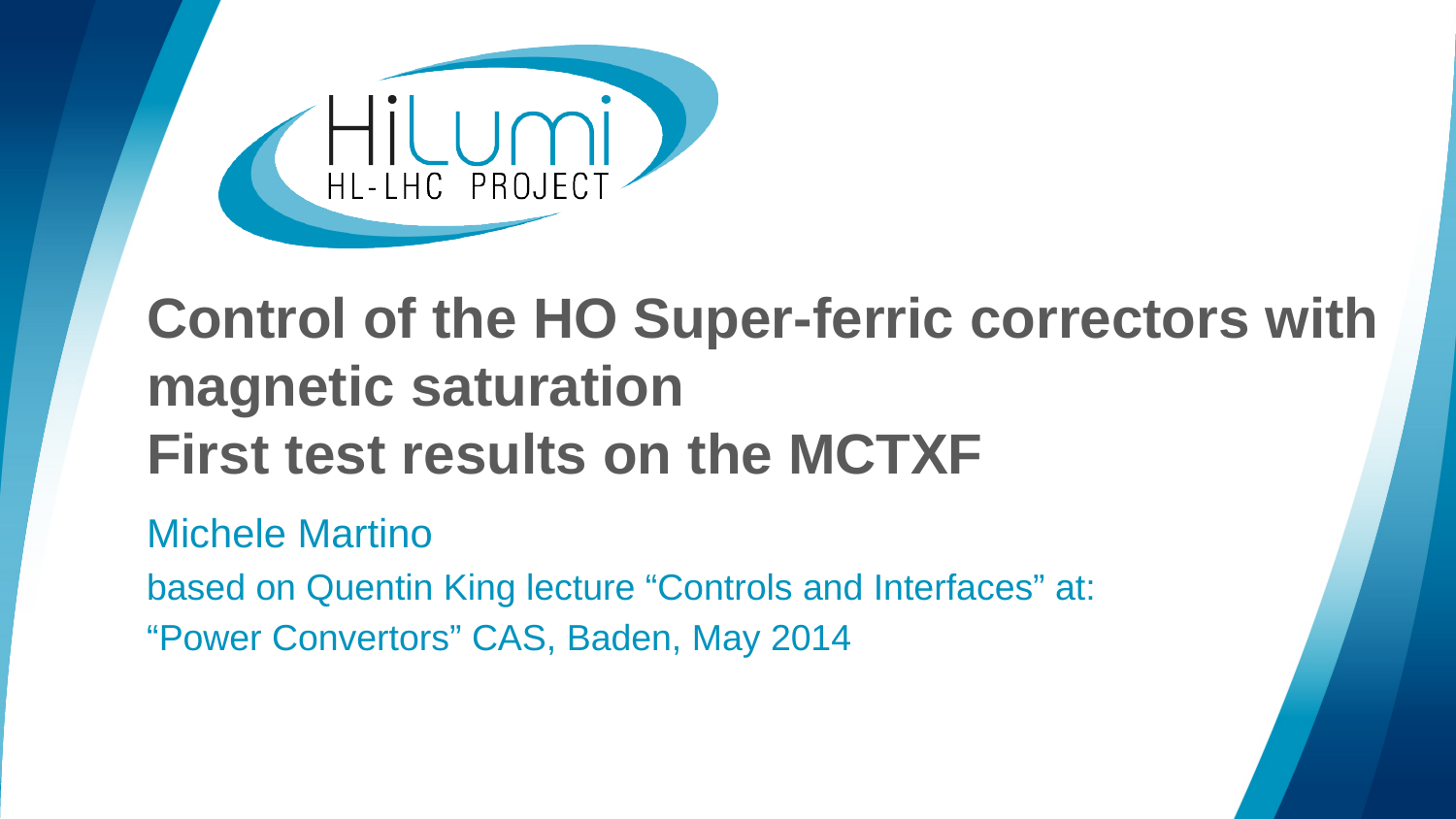

Control of the HO Super-ferric correctors with magnetic saturation
First test results on the MCTXF
Michele Martino
based on Quentin King lecture “Controls and Interfaces” at:
“Power Convertors” CAS, Baden, May 2014